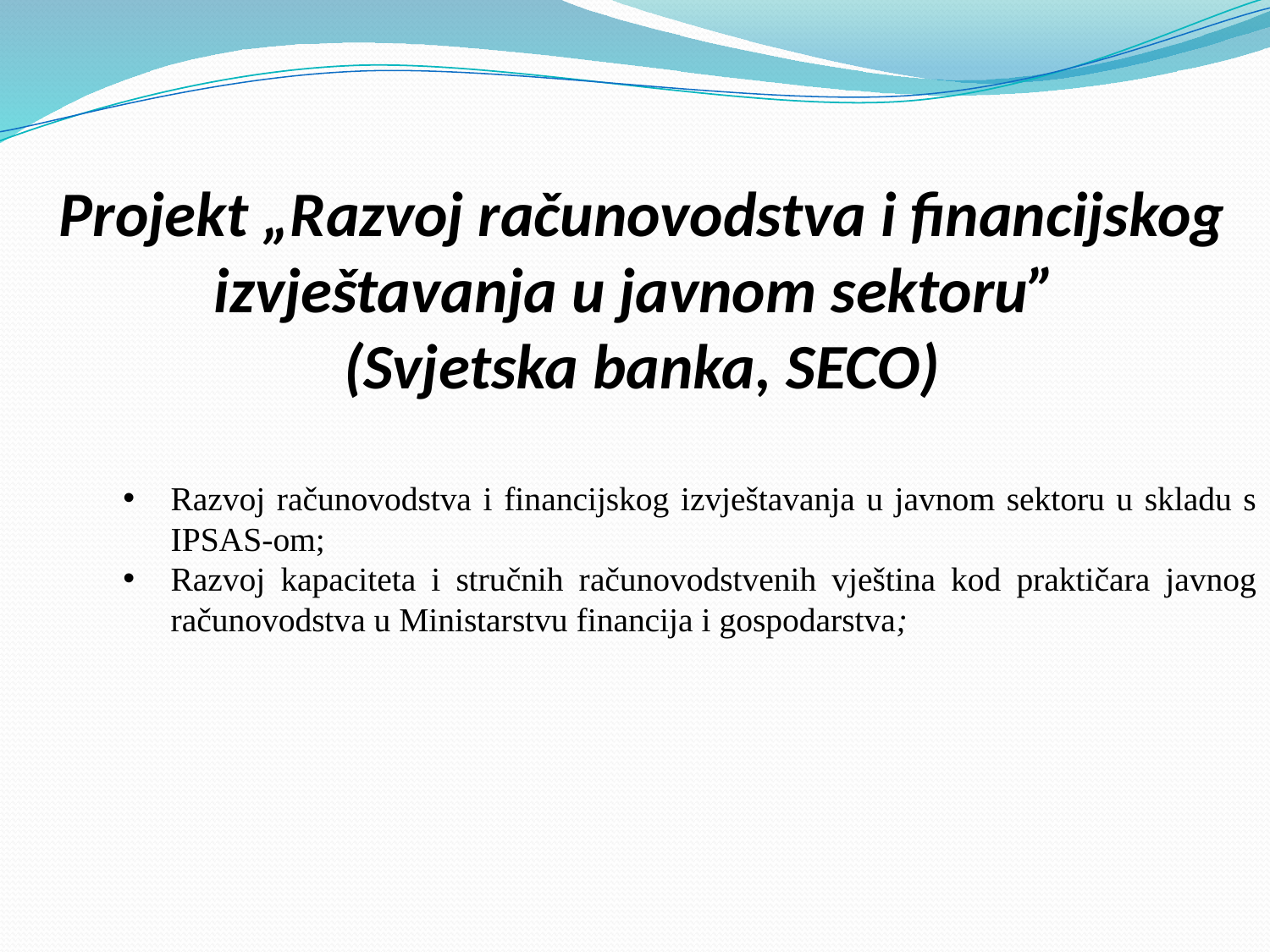

Projekt „Razvoj računovodstva i financijskog izvještavanja u javnom sektoru”
(Svjetska banka, SECO)

Razvoj računovodstva i financijskog izvještavanja u javnom sektoru u skladu s IPSAS-om;
Razvoj kapaciteta i stručnih računovodstvenih vještina kod praktičara javnog računovodstva u Ministarstvu financija i gospodarstva;